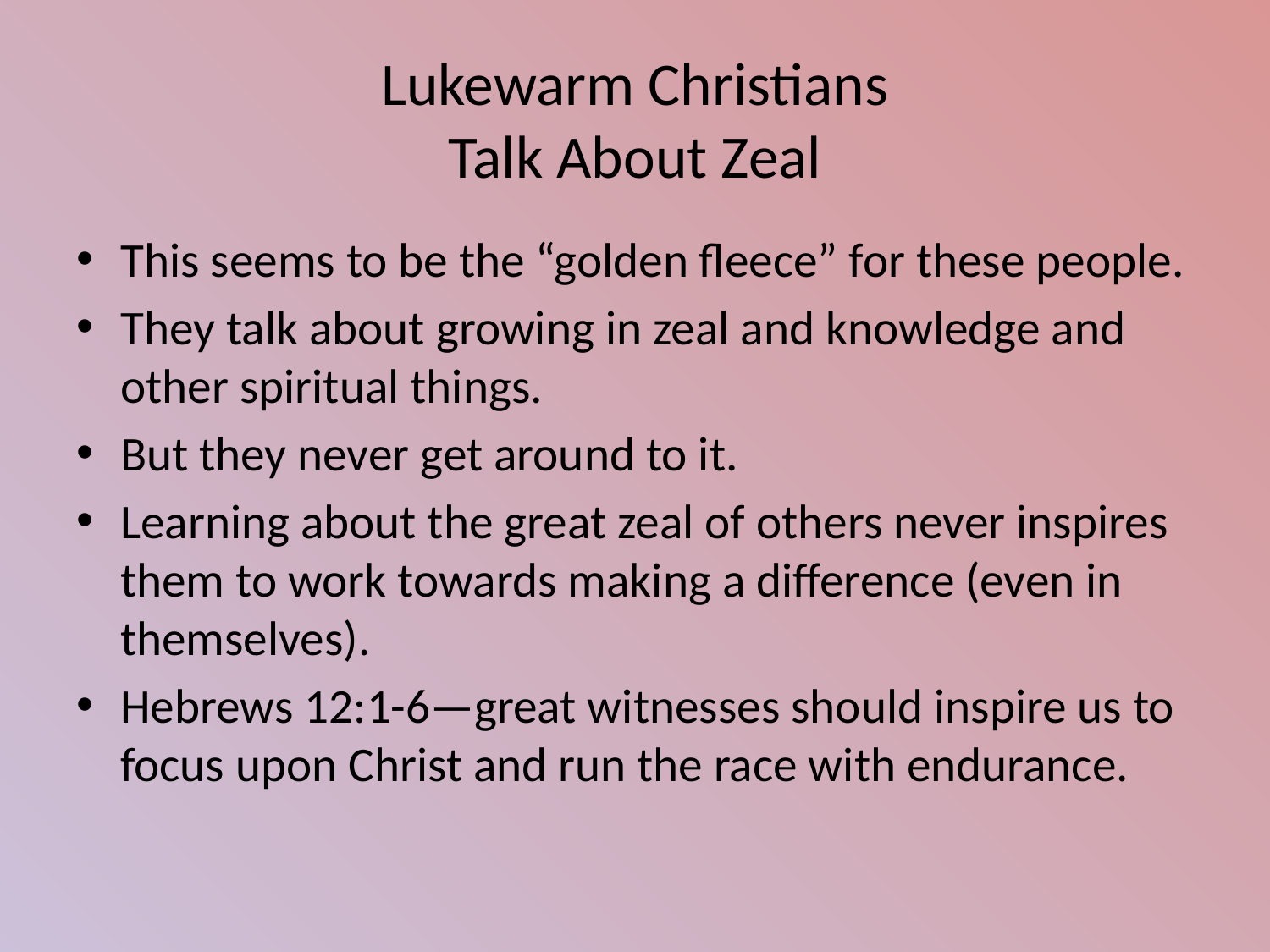

# Lukewarm Christians Talk About Zeal
This seems to be the “golden fleece” for these people.
They talk about growing in zeal and knowledge and other spiritual things.
But they never get around to it.
Learning about the great zeal of others never inspires them to work towards making a difference (even in themselves).
Hebrews 12:1-6—great witnesses should inspire us to focus upon Christ and run the race with endurance.